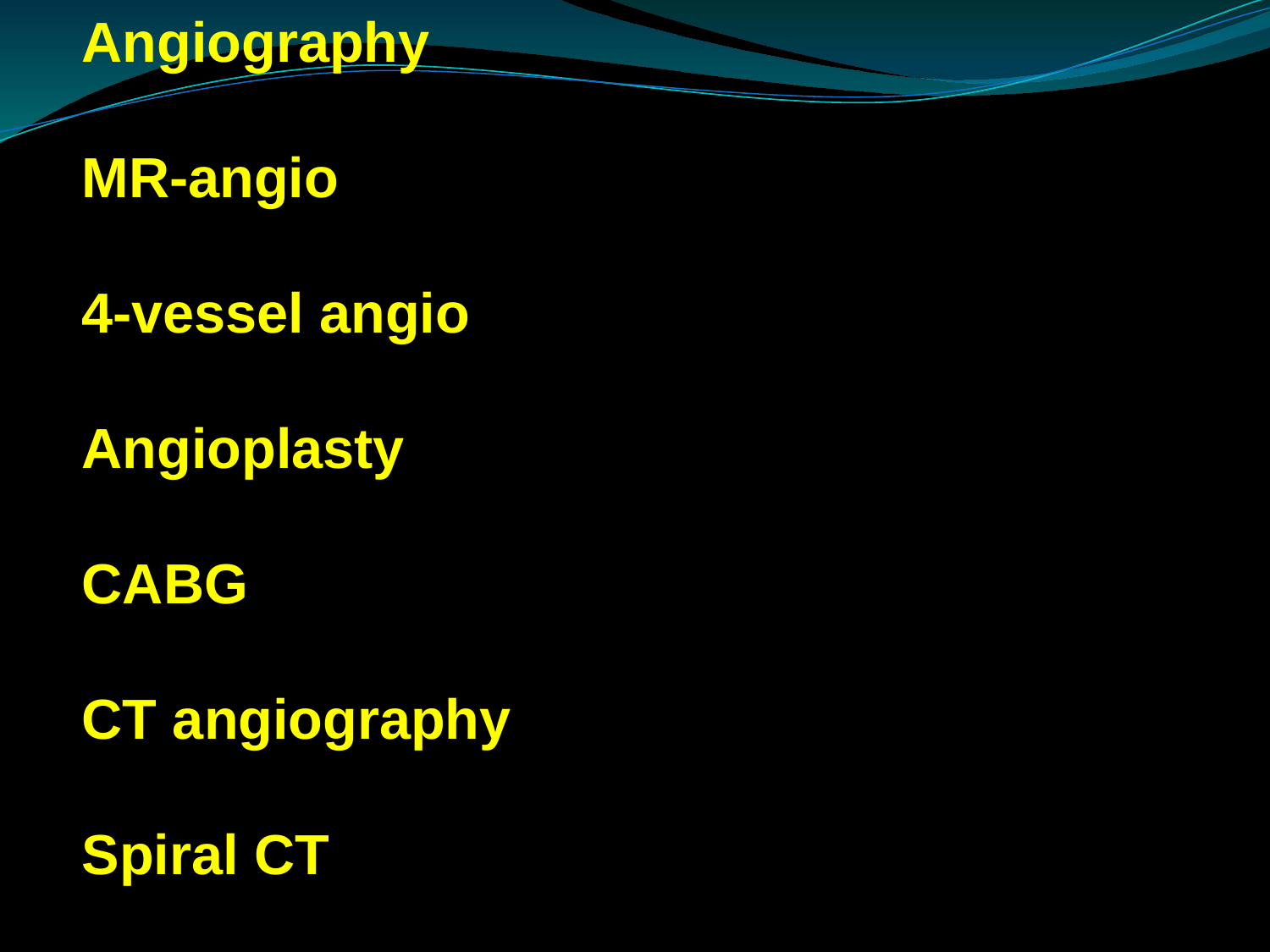

Angiography

MR-angio

4-vessel angio

Angioplasty

CABG

CT angiography

Spiral CT